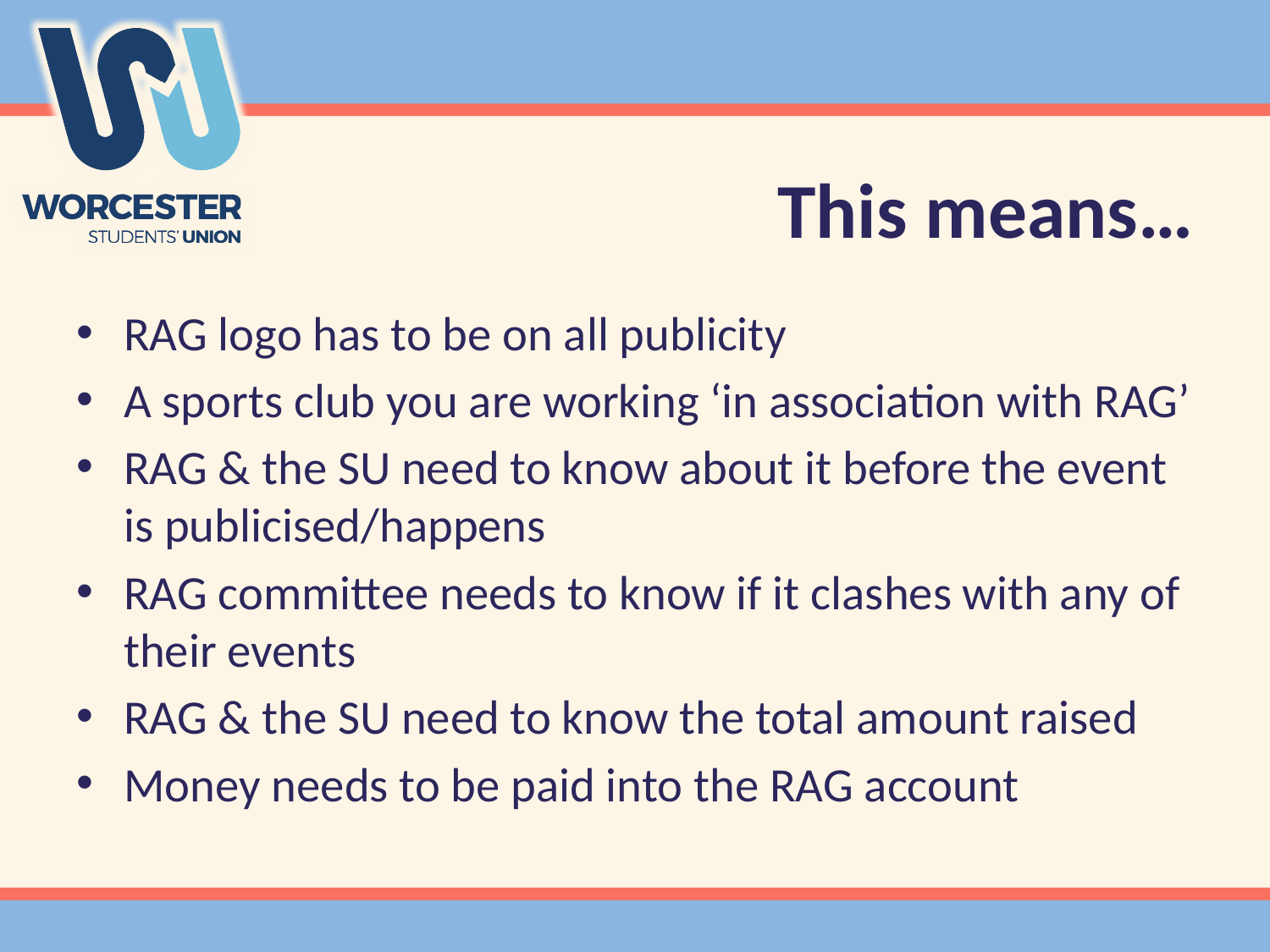

# This means…
RAG logo has to be on all publicity
A sports club you are working ‘in association with RAG’
RAG & the SU need to know about it before the event is publicised/happens
RAG committee needs to know if it clashes with any of their events
RAG & the SU need to know the total amount raised
Money needs to be paid into the RAG account